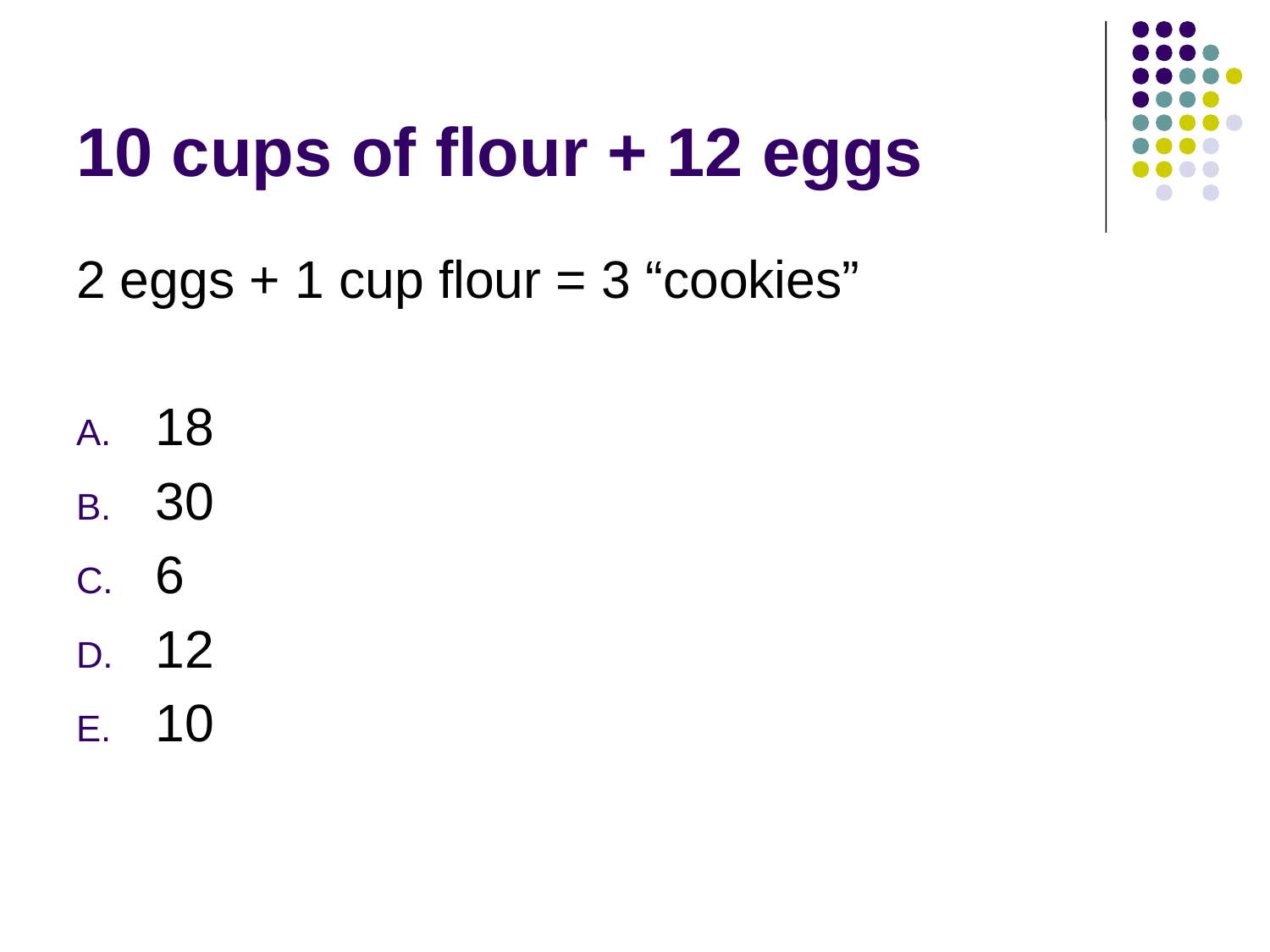

# 10 cups of flour + 12 eggs
2 eggs + 1 cup flour = 3 “cookies”

18
30
6
12
10